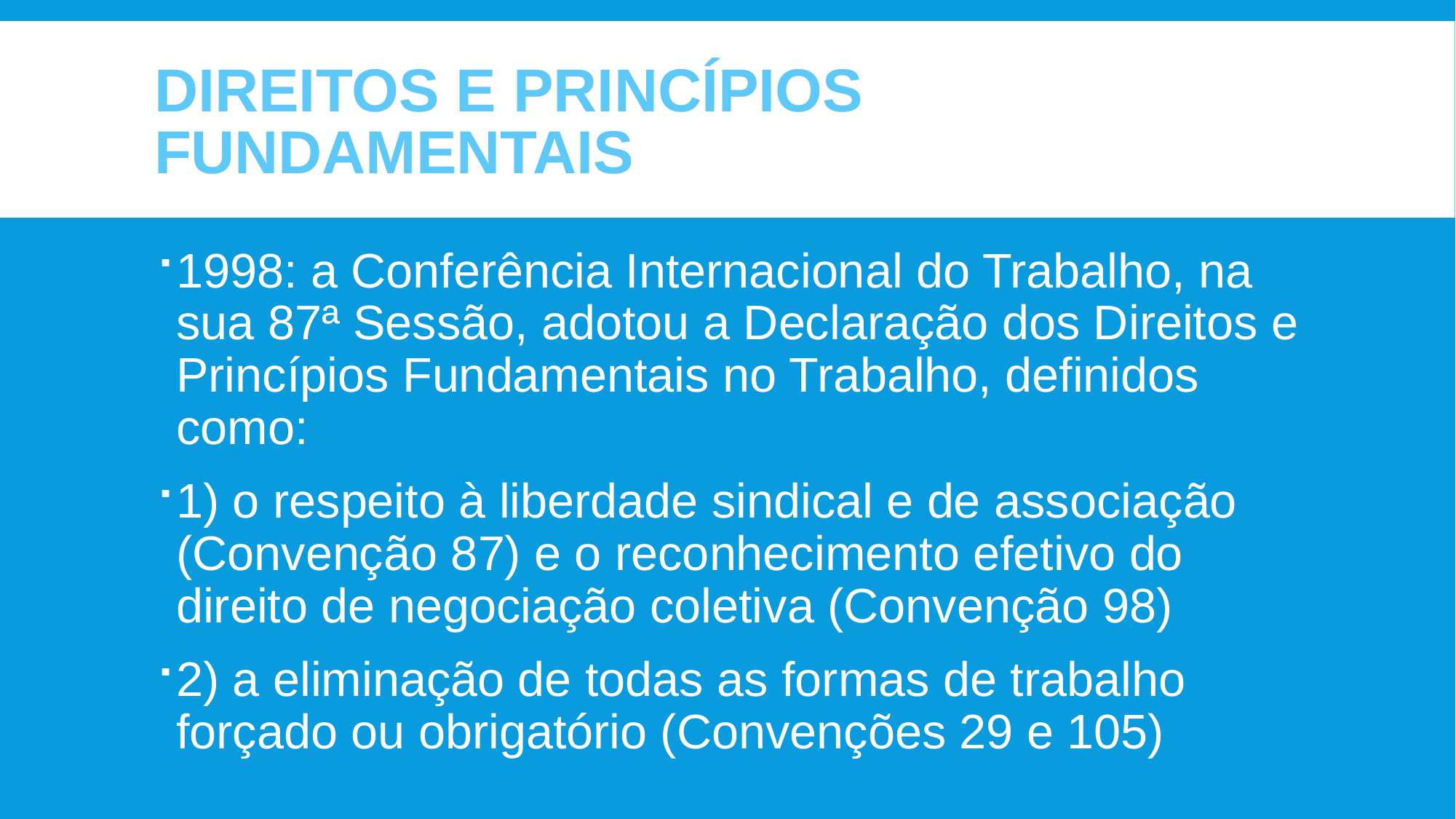

# Direitos e princípios fundamentais
1998: a Conferência Internacional do Trabalho, na sua 87ª Sessão, adotou a Declaração dos Direitos e Princípios Fundamentais no Trabalho, definidos como:
1) o respeito à liberdade sindical e de associação (Convenção 87) e o reconhecimento efetivo do direito de negociação coletiva (Convenção 98)
2) a eliminação de todas as formas de trabalho forçado ou obrigatório (Convenções 29 e 105)